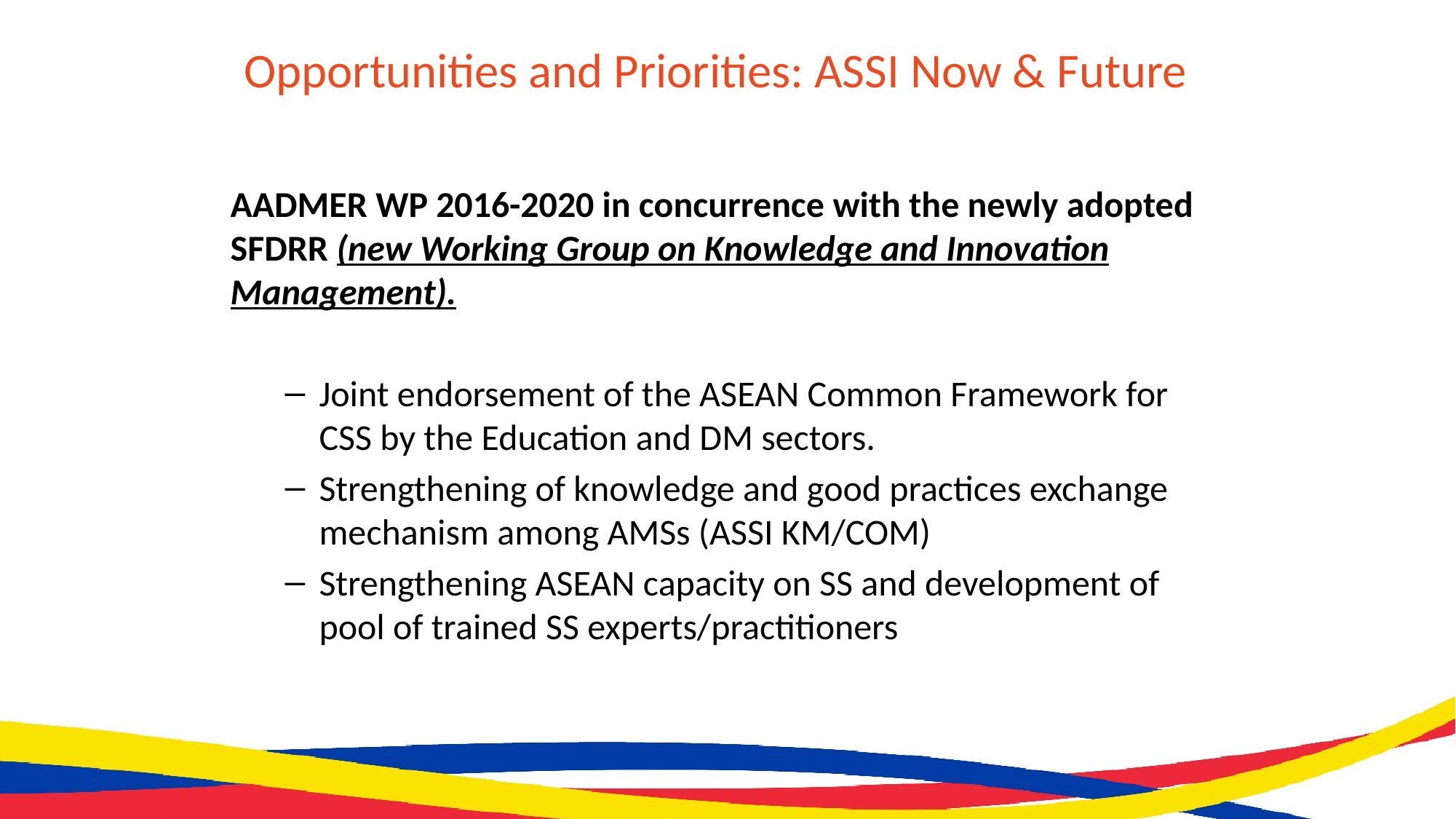

# Opportunities and Priorities: ASSI Now & Future

AADMER WP 2016-2020 in concurrence with the newly adopted SFDRR (new Working Group on Knowledge and Innovation Management).

Joint endorsement of the ASEAN Common Framework for CSS by the Education and DM sectors.
Strengthening of knowledge and good practices exchange mechanism among AMSs (ASSI KM/COM)
Strengthening ASEAN capacity on SS and development of pool of trained SS experts/practitioners